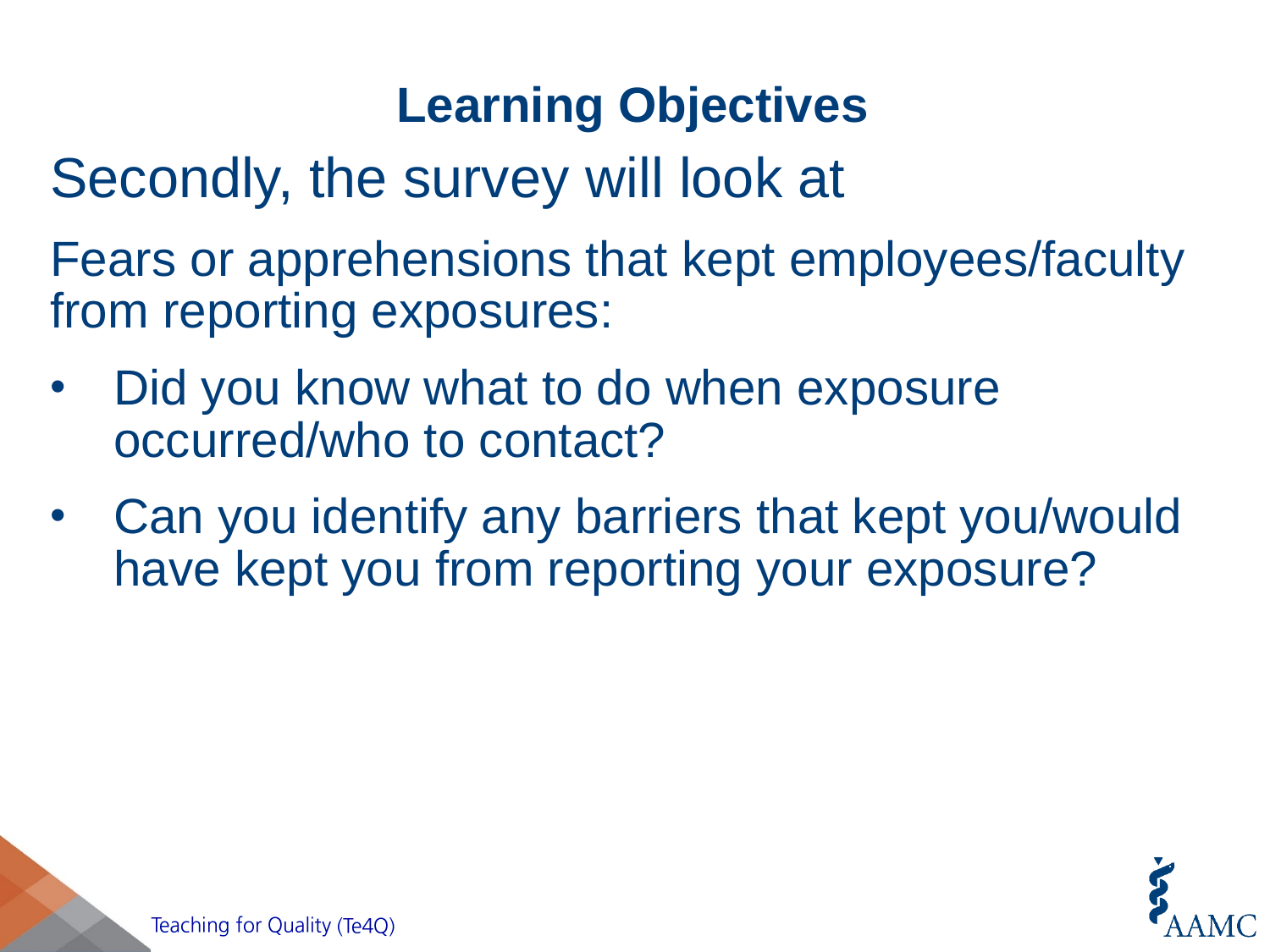

# Learning Objectives
Secondly, the survey will look at
Fears or apprehensions that kept employees/faculty from reporting exposures:
Did you know what to do when exposure occurred/who to contact?
Can you identify any barriers that kept you/would have kept you from reporting your exposure?